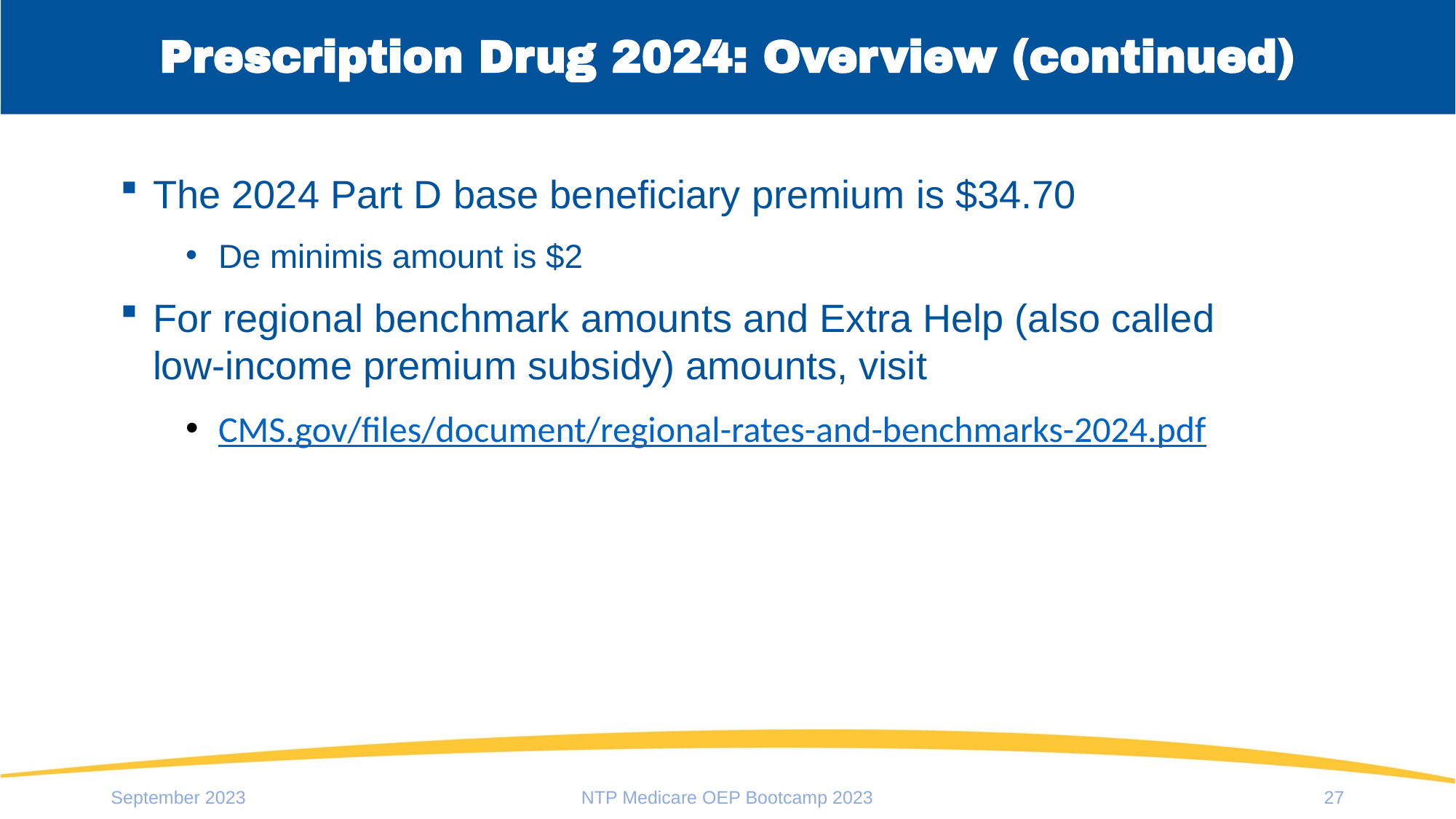

# Prescription Drug 2024: Overview (continued)
The 2024 Part D base beneficiary premium is $34.70
De minimis amount is $2
For regional benchmark amounts and Extra Help (also called low-income premium subsidy) amounts, visit
CMS.gov/files/document/regional-rates-and-benchmarks-2024.pdf
September 2023
NTP Medicare OEP Bootcamp 2023
27